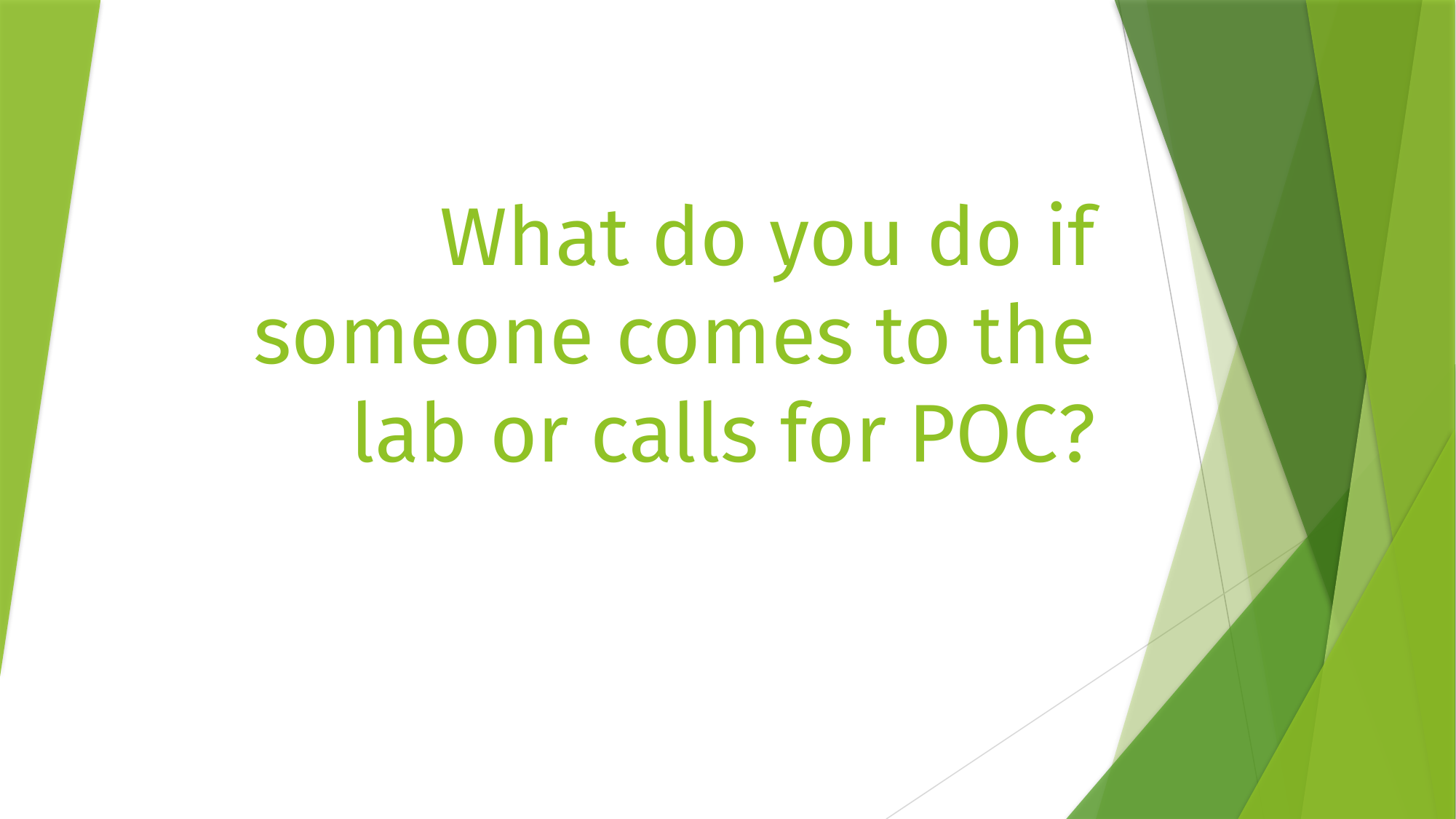

# What do you do if someone comes to the lab or calls for POC?